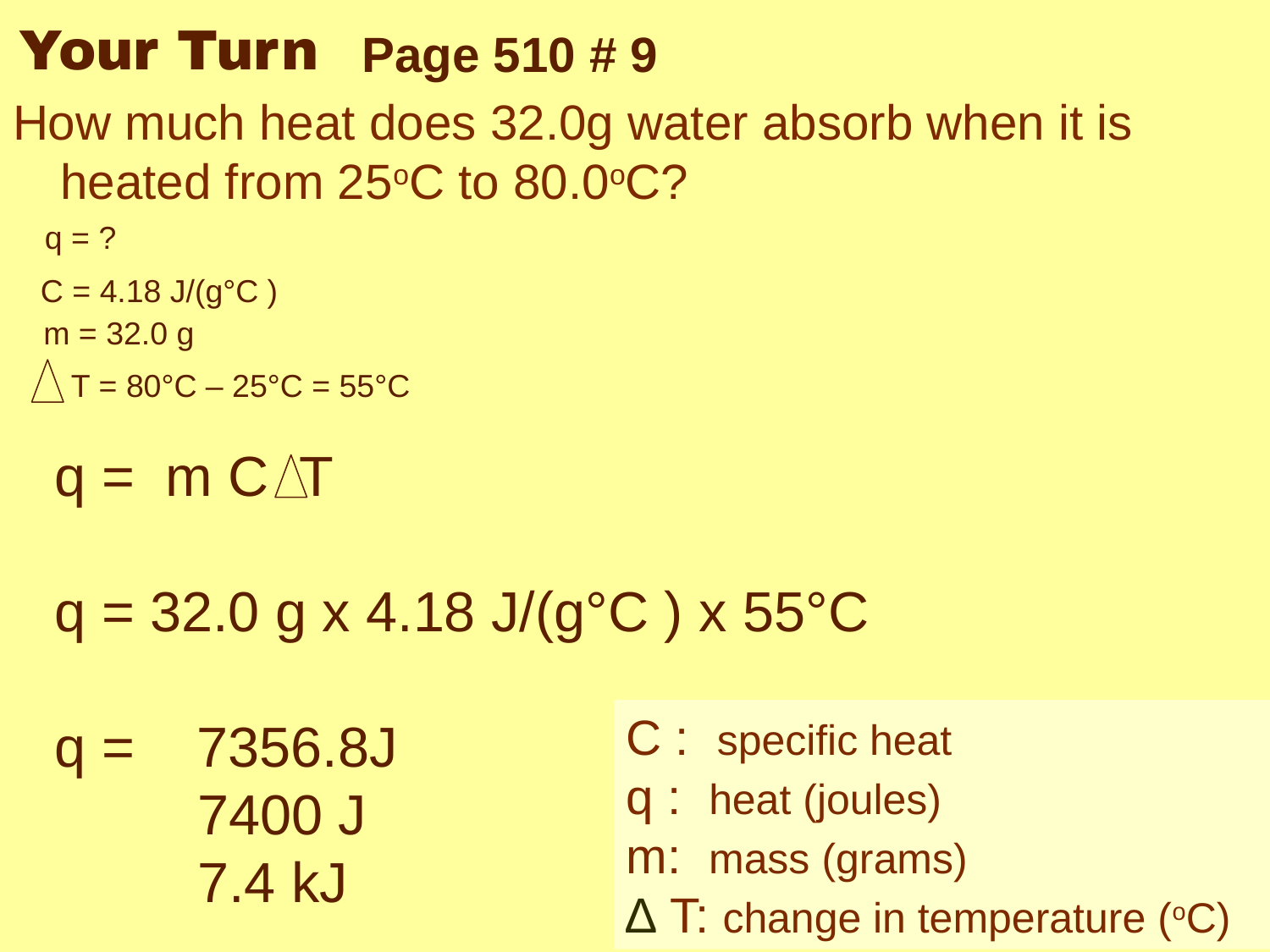

Page 510 # 9
# Your Turn
How much heat does 32.0g water absorb when it is heated from 25oC to 80.0oC?
q = ?
   C = 4.18 J/(g°C )
 m = 32.0 g
    T = 80°C – 25°C = 55°C

q =  m C  T

q = 32.0 g x 4.18 J/(g°C ) x 55°C

q =    7356.8J
	 7400 J
	 7.4 kJ

C :  specific heat
q :  heat (joules)
m:  mass (grams)
∆ T: change in temperature (oC)